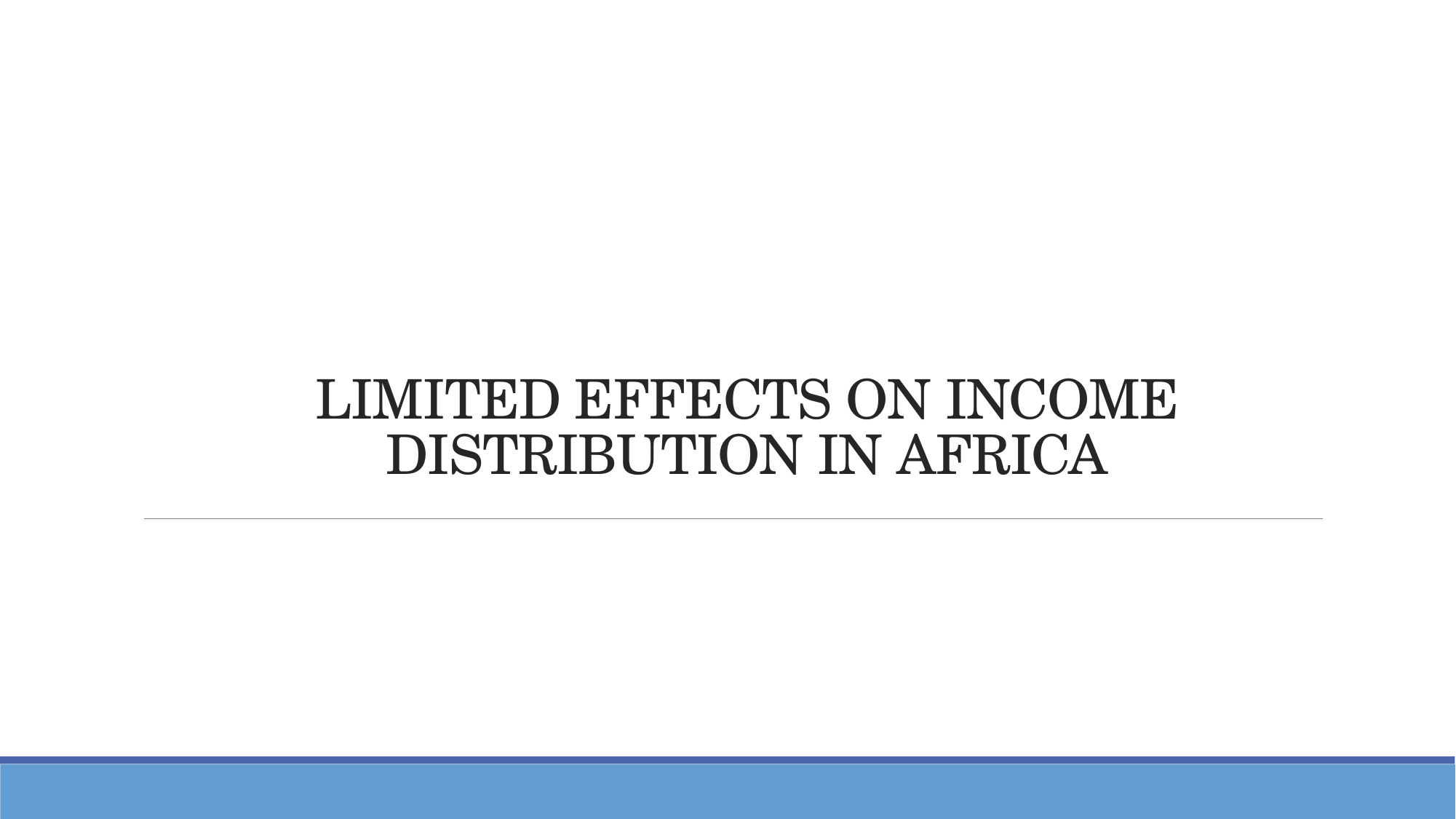

# limited effects on income distribution in Africa